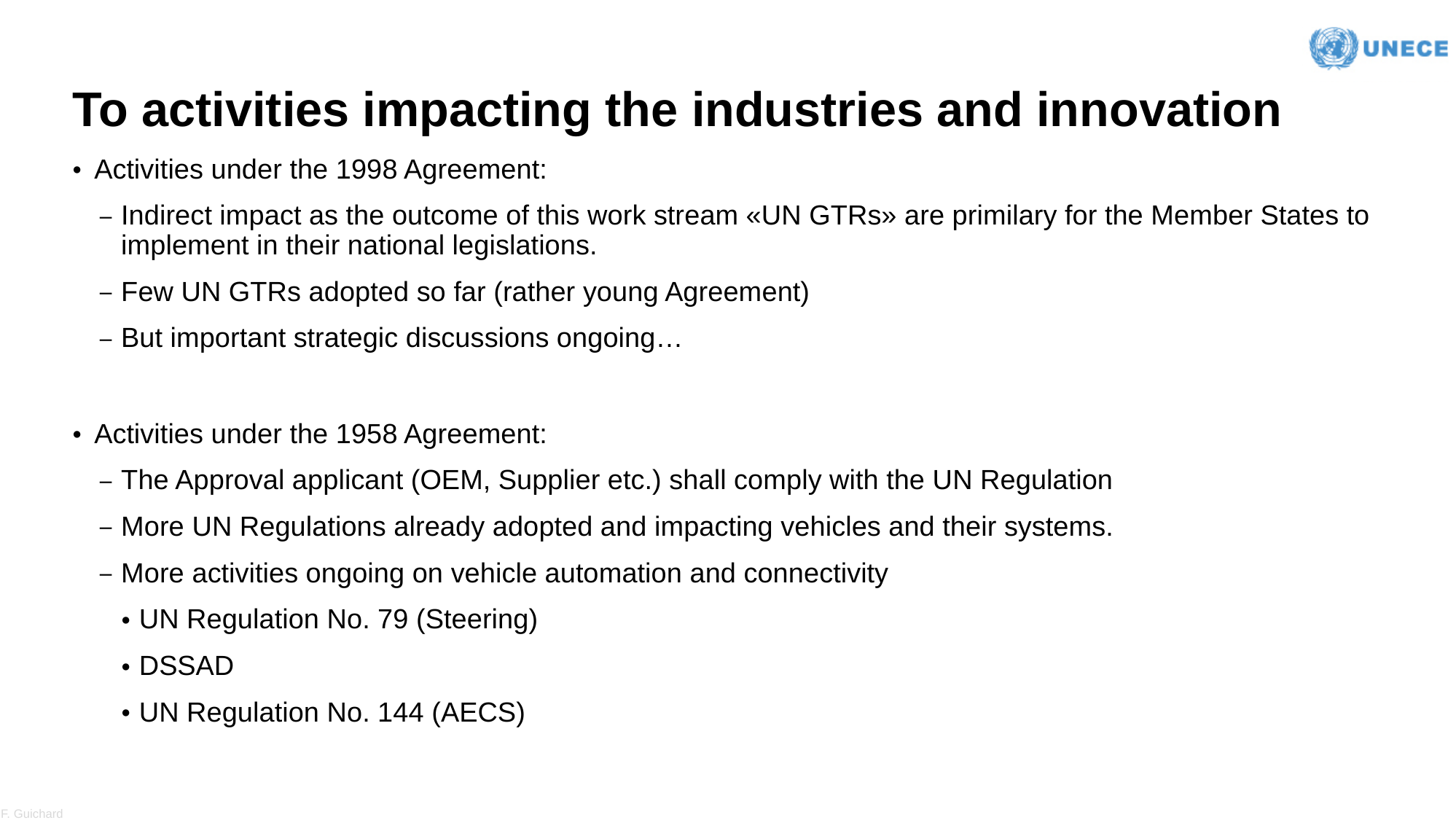

# To activities impacting the industries and innovation
Activities under the 1998 Agreement:
Indirect impact as the outcome of this work stream «UN GTRs» are primilary for the Member States to implement in their national legislations.
Few UN GTRs adopted so far (rather young Agreement)
But important strategic discussions ongoing…

Activities under the 1958 Agreement:
The Approval applicant (OEM, Supplier etc.) shall comply with the UN Regulation
More UN Regulations already adopted and impacting vehicles and their systems.
More activities ongoing on vehicle automation and connectivity
UN Regulation No. 79 (Steering)
DSSAD
UN Regulation No. 144 (AECS)